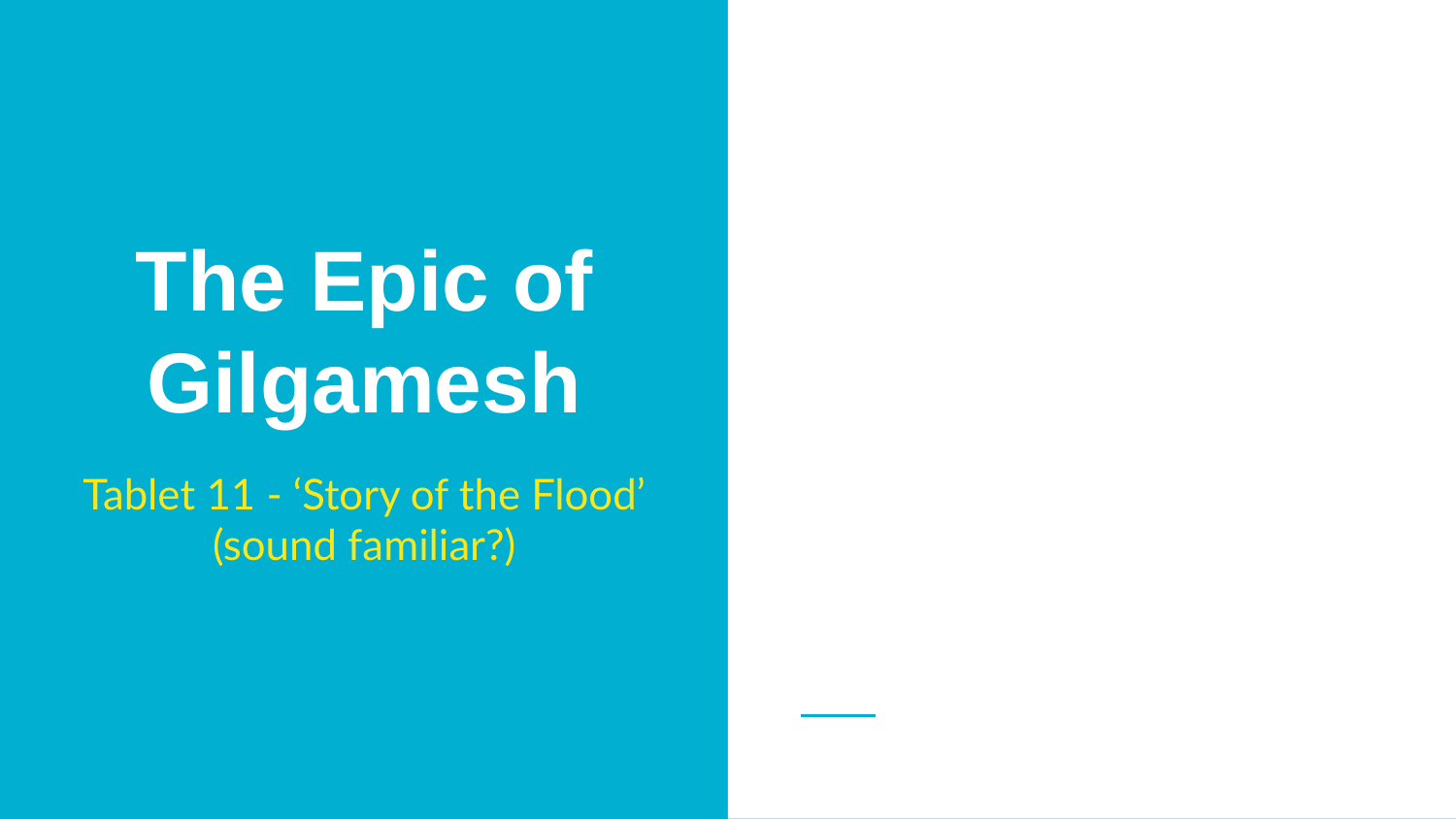

# The Epic of Gilgamesh
Tablet 11 - ‘Story of the Flood’ (sound familiar?)